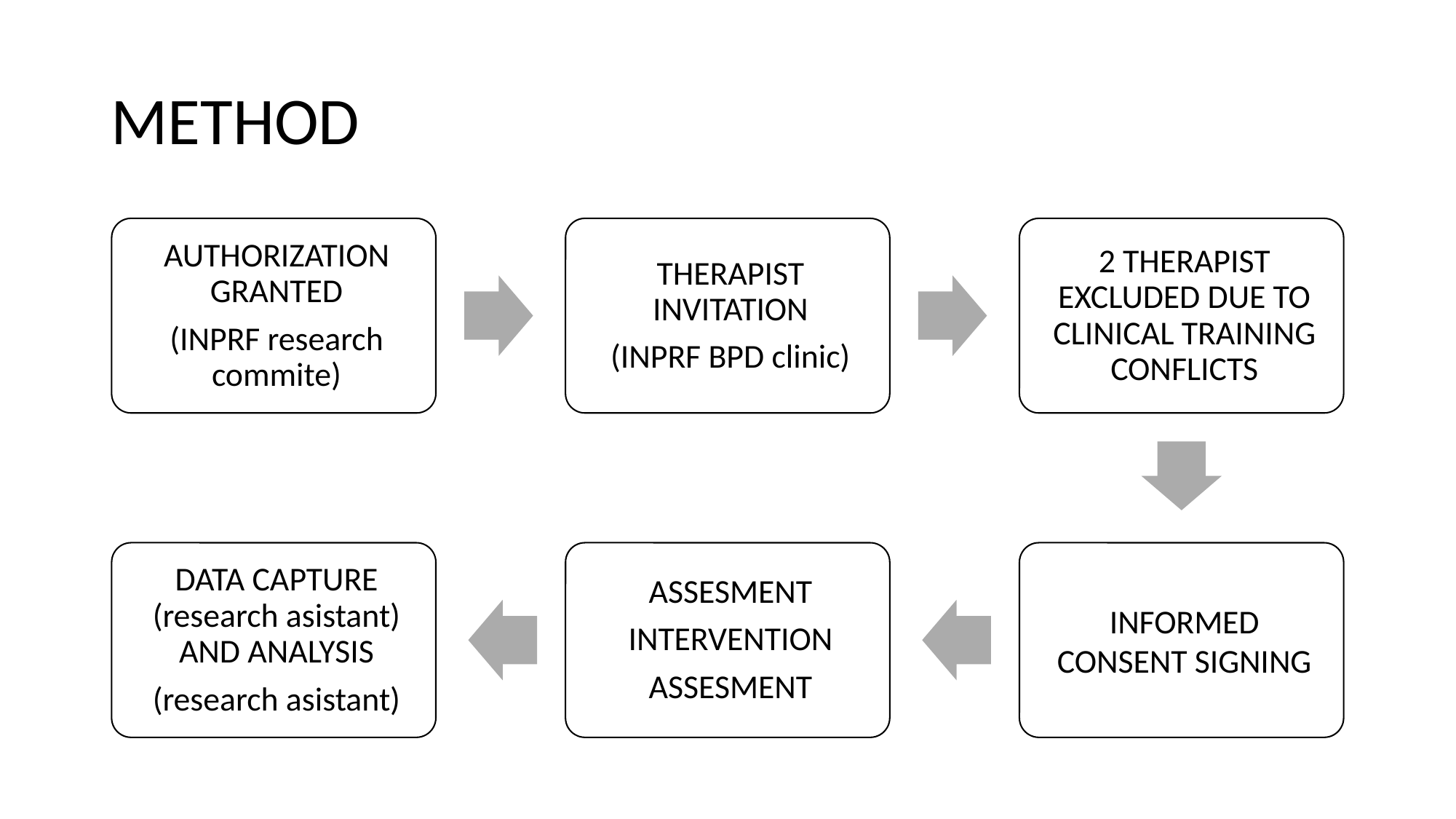

# METHOD
AUTHORIZATION GRANTED
(INPRF research commite)

THERAPIST INVITATION
(INPRF BPD clinic)

2 THERAPIST EXCLUDED DUE TO CLINICAL TRAINING CONFLICTS

INFORMED CONSENT SIGNING

ASSESMENT
INTERVENTION
ASSESMENT

DATA CAPTURE (research asistant) AND ANALYSIS
(research asistant)